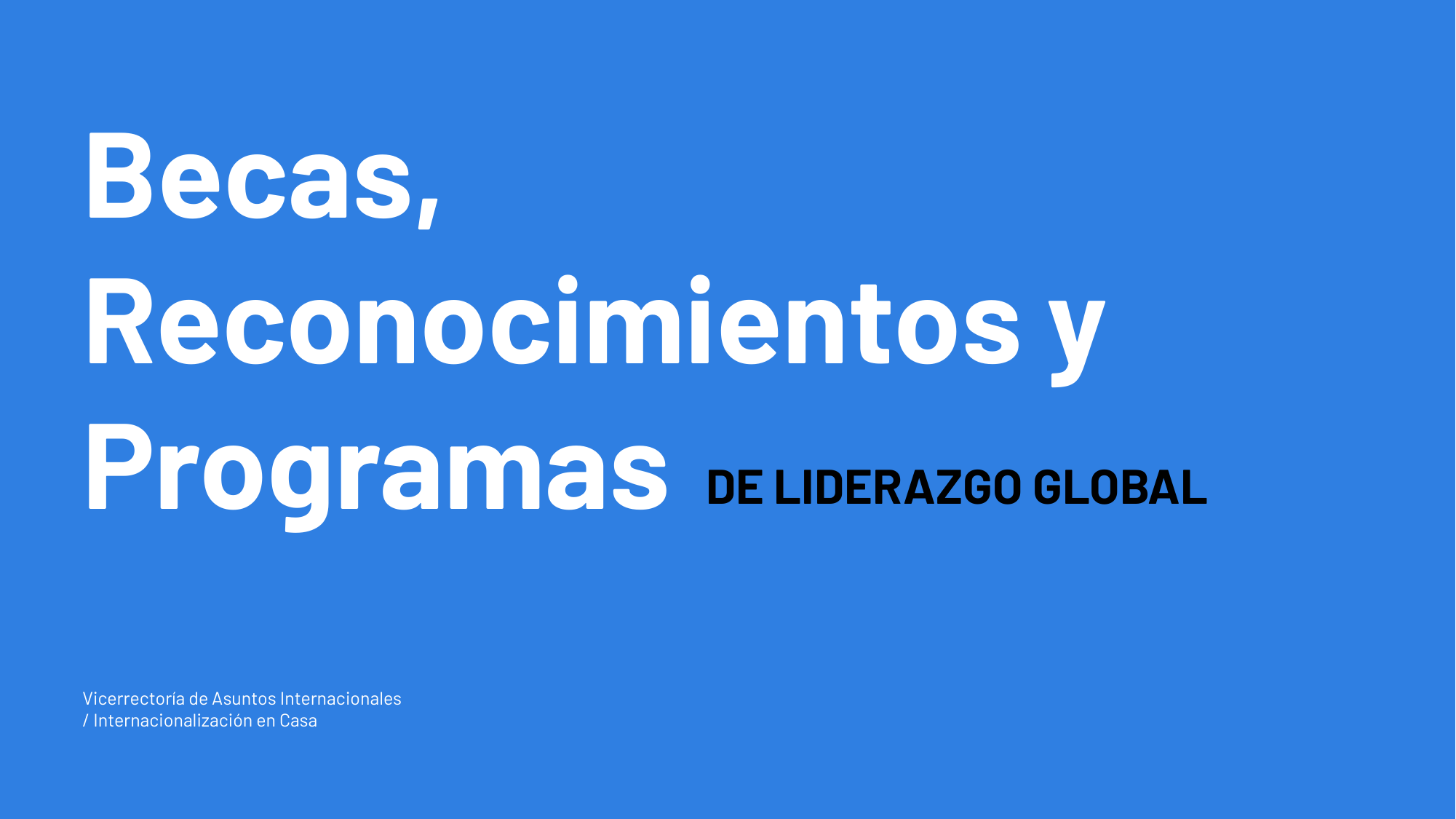

Becas, Reconocimientos y Programas

DE LIDERAZGO GLOBAL
Vicerrectoría de Asuntos Internacionales
/ Internacionalización en Casa